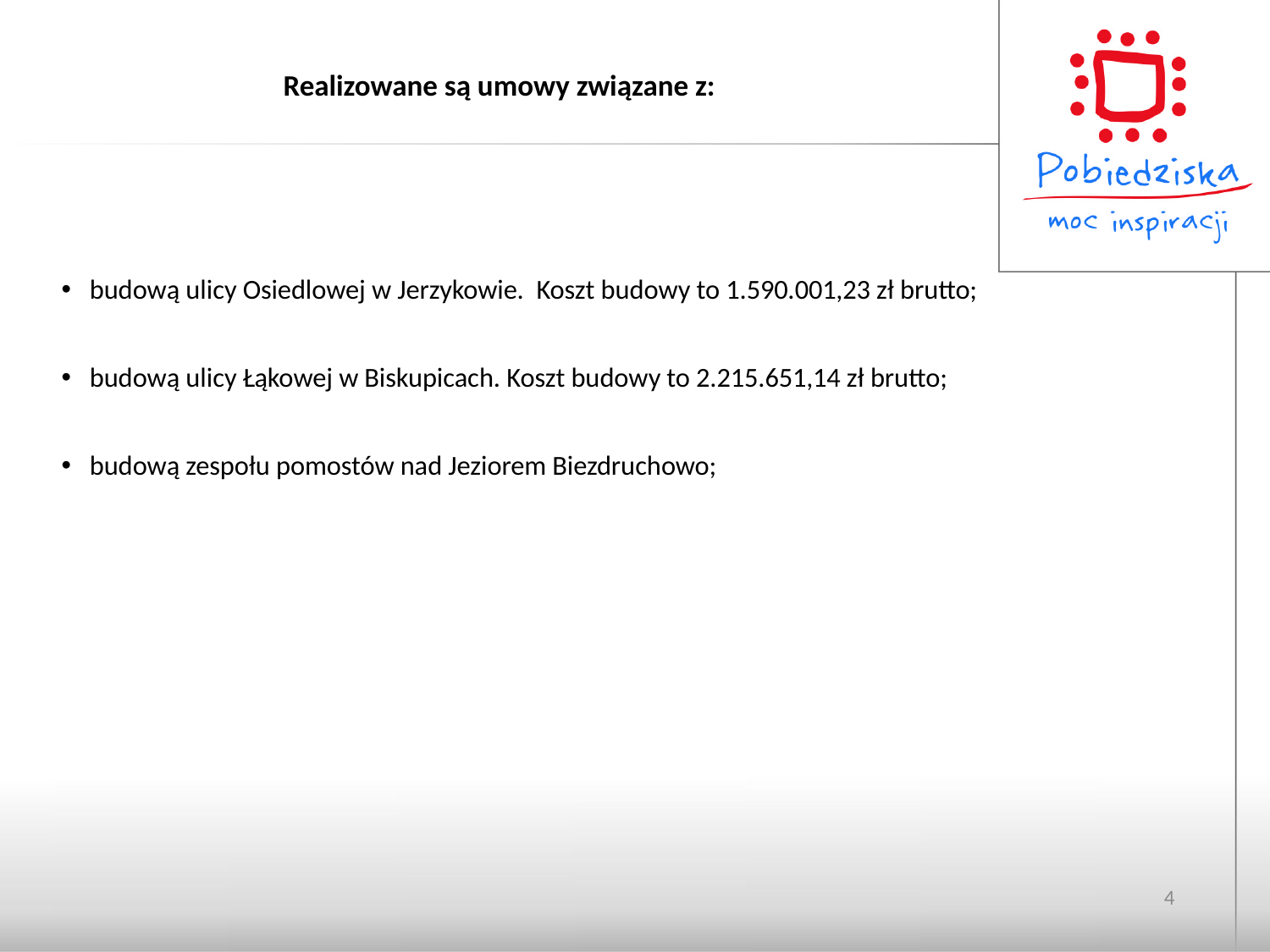

# Realizowane są umowy związane z:

budową ulicy Osiedlowej w Jerzykowie.  Koszt budowy to 1.590.001,23 zł brutto;

budową ulicy Łąkowej w Biskupicach. Koszt budowy to 2.215.651,14 zł brutto;

budową zespołu pomostów nad Jeziorem Biezdruchowo;

4